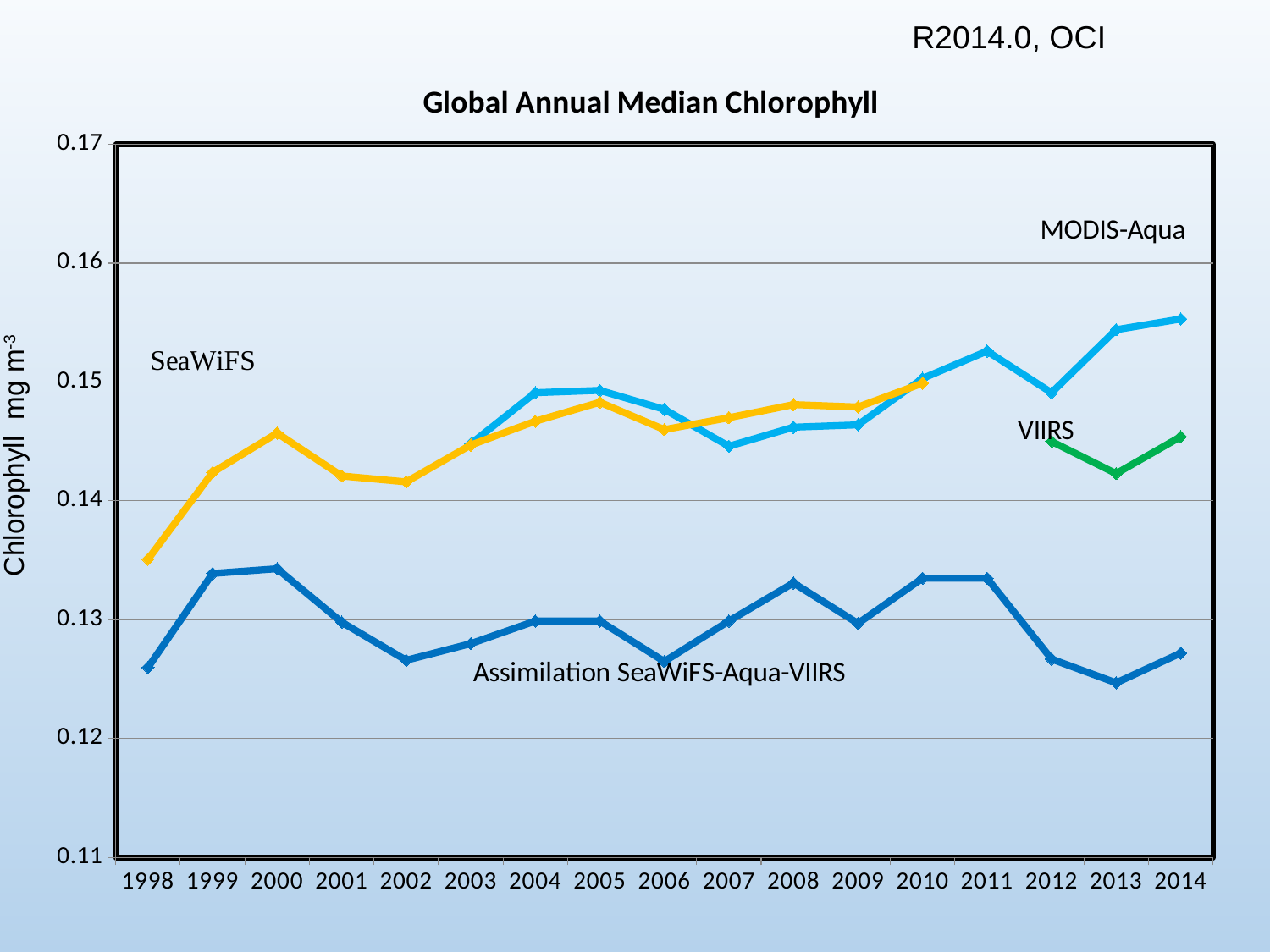

R2014.0, OCI

[unsupported chart]

Chlorophyll  mg m-3